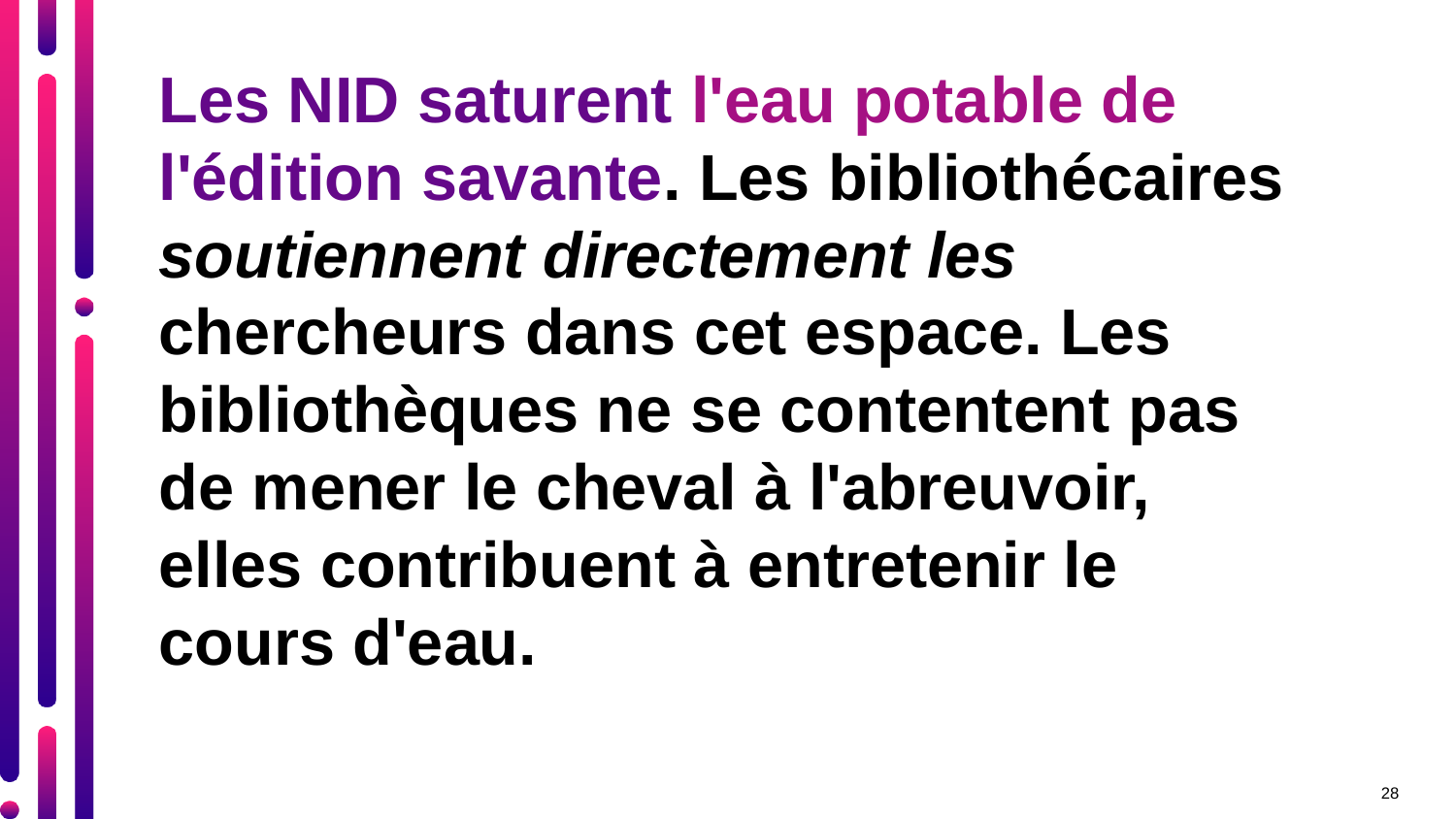

Les NID saturent l'eau potable de l'édition savante. Les bibliothécaires soutiennent directement les chercheurs dans cet espace. Les bibliothèques ne se contentent pas de mener le cheval à l'abreuvoir, elles contribuent à entretenir le cours d'eau.
28